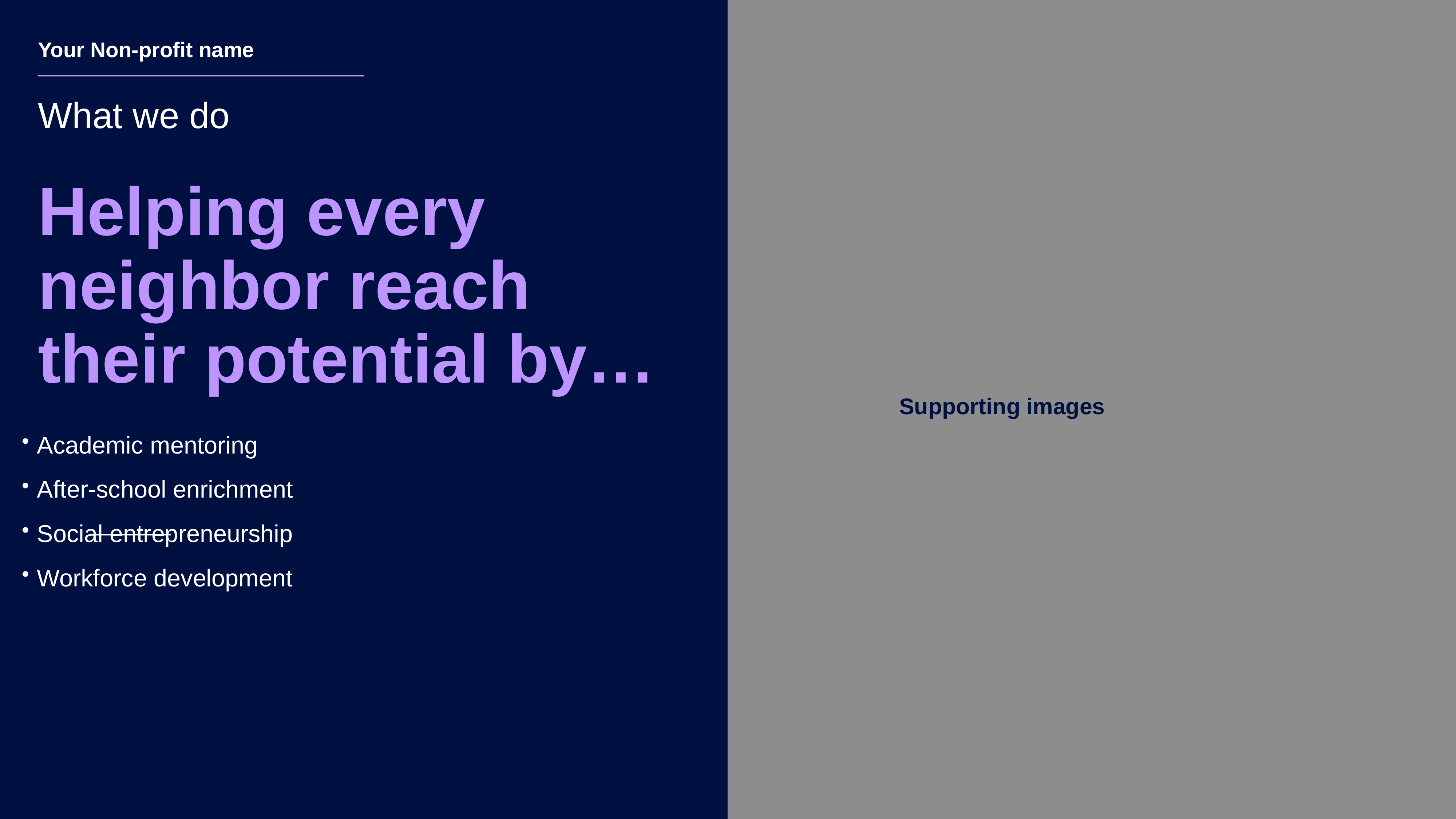

Your Non-profit name

What we do
Helping every neighbor reach their potential by…
Supporting images
Academic mentoring
After-school enrichment
Social entrepreneurship
Workforce development